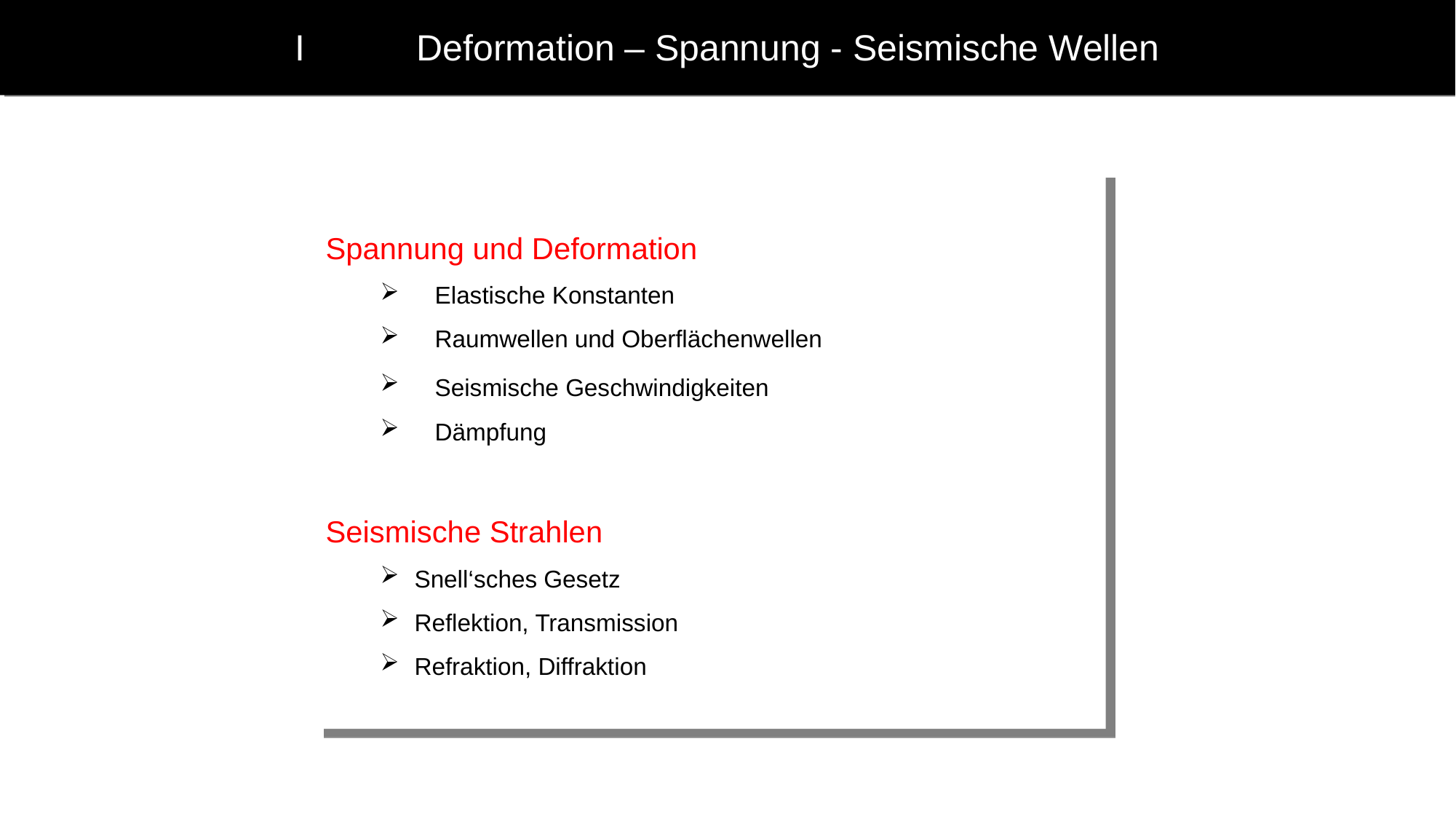

# I           Deformation – Spannung - Seismische Wellen

Spannung und Deformation
Elastische Konstanten
Raumwellen und Oberflächenwellen
Seismische Geschwindigkeiten
Dämpfung

Seismische Strahlen
Snell‘sches Gesetz
Reflektion, Transmission
Refraktion, Diffraktion